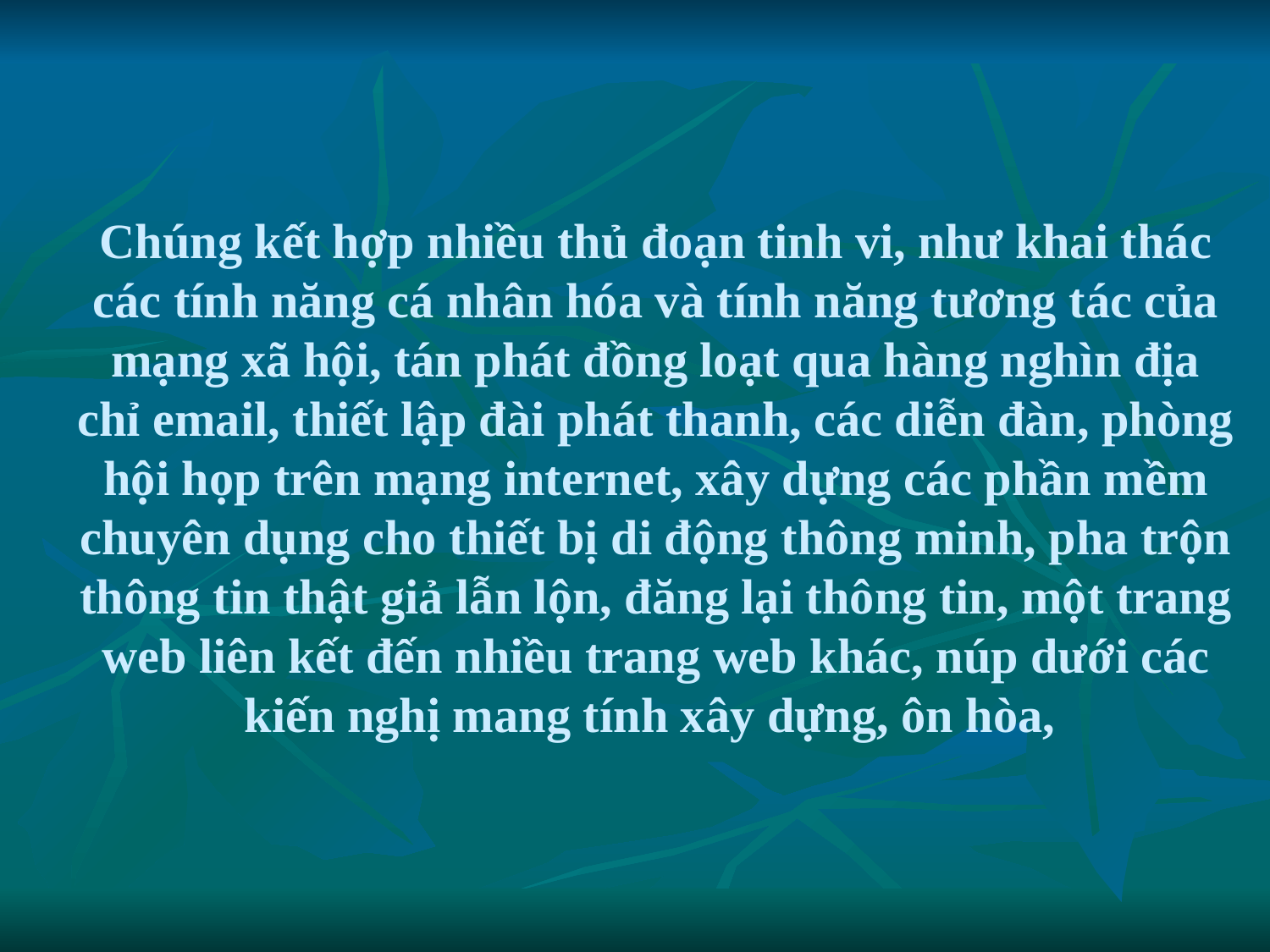

# Chúng kết hợp nhiều thủ đoạn tinh vi, như khai thác các tính năng cá nhân hóa và tính năng tương tác của mạng xã hội, tán phát đồng loạt qua hàng nghìn địa chỉ email, thiết lập đài phát thanh, các diễn đàn, phòng hội họp trên mạng internet, xây dựng các phần mềm chuyên dụng cho thiết bị di động thông minh, pha trộn thông tin thật giả lẫn lộn, đăng lại thông tin, một trang web liên kết đến nhiều trang web khác, núp dưới các kiến nghị mang tính xây dựng, ôn hòa,